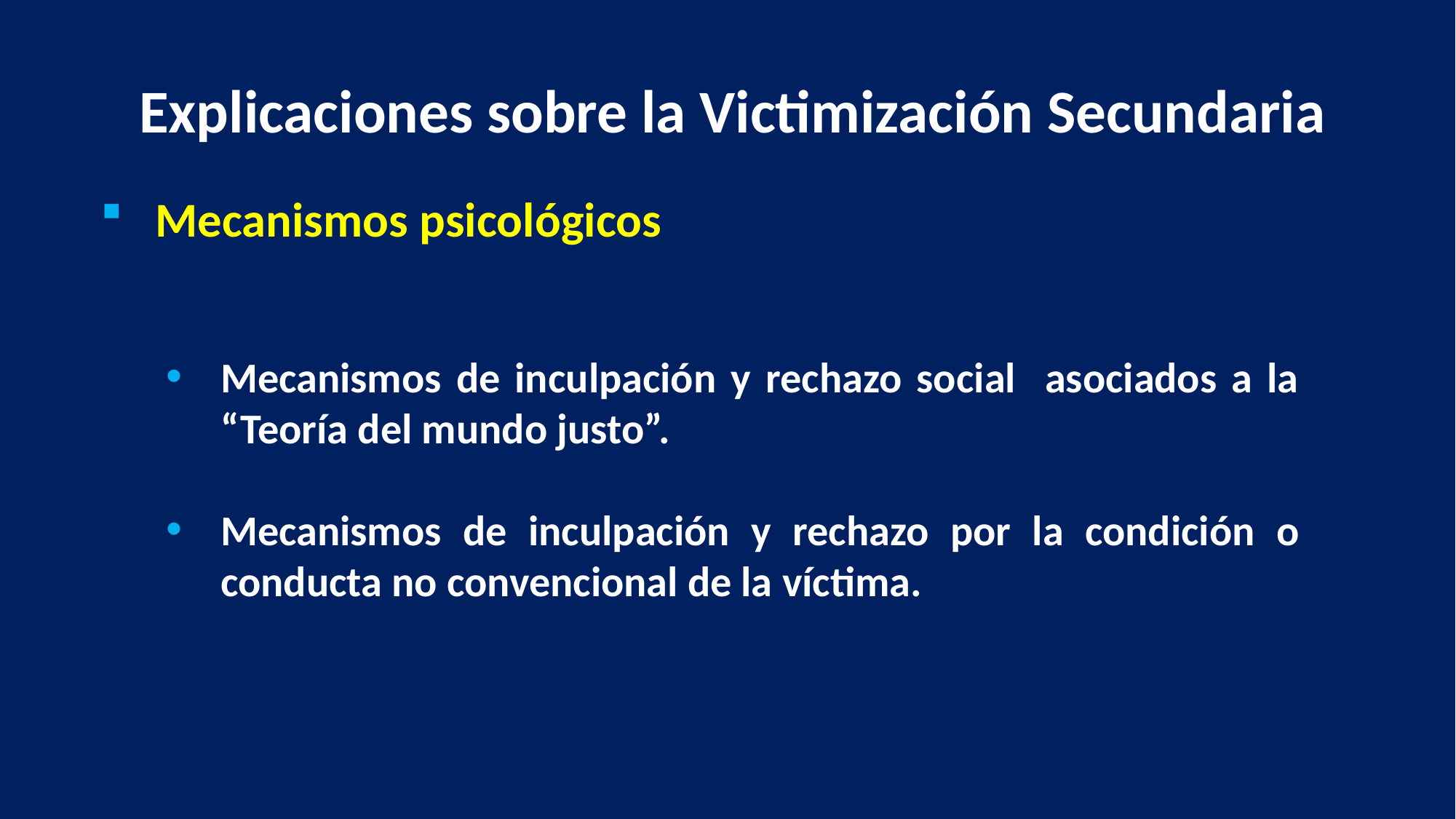

Mecanismos psicológicos

Explicaciones sobre la Victimización Secundaria
Mecanismos de inculpación y rechazo social  asociados a la “Teoría del mundo justo”.

Mecanismos de inculpación y rechazo por la condición o conducta no convencional de la víctima.